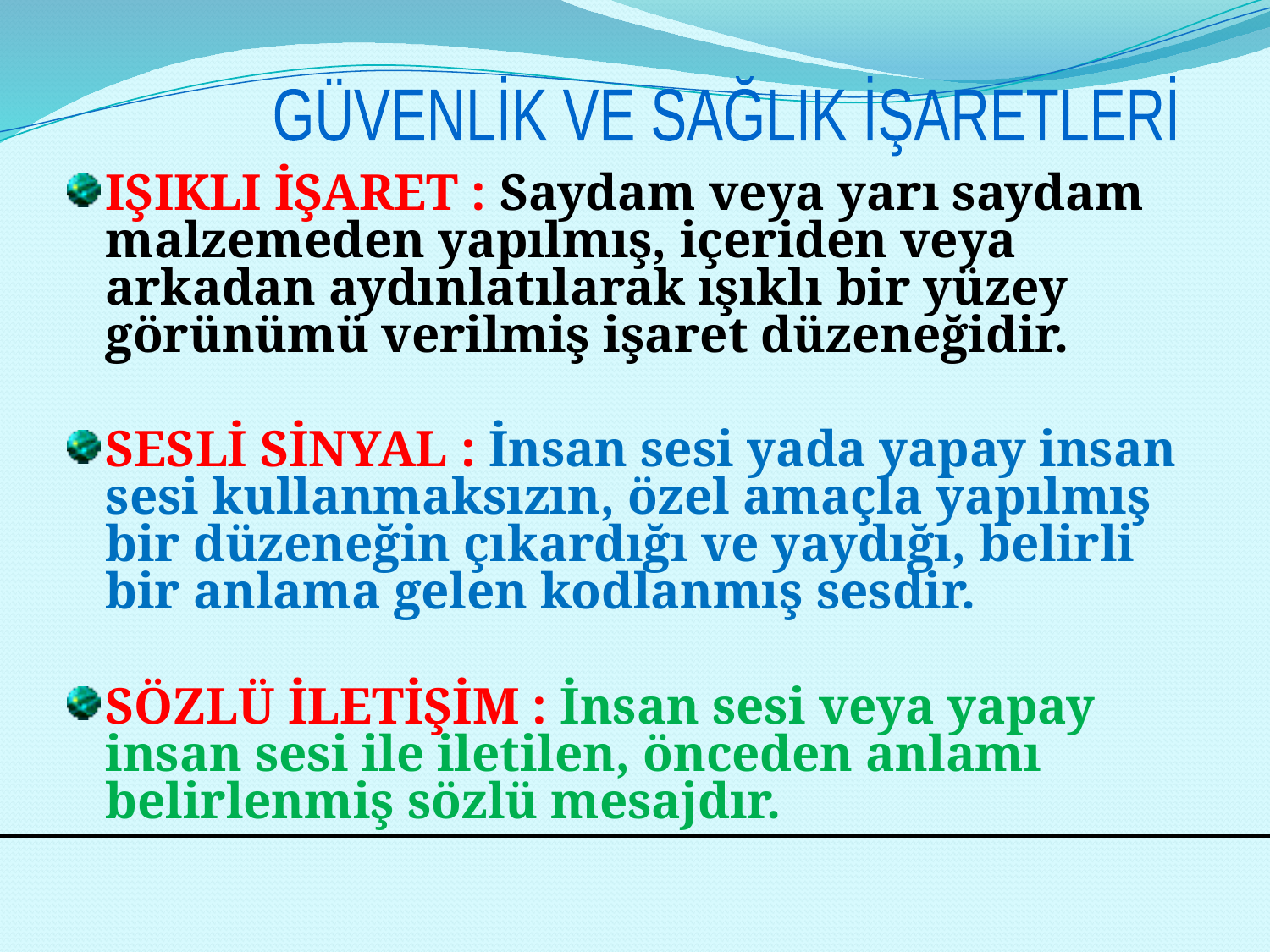

GÜVENLİK VE SAĞLIK İŞARETLERİ
IŞIKLI İŞARET : Saydam veya yarı saydam malzemeden yapılmış, içeriden veya arkadan aydınlatılarak ışıklı bir yüzey görünümü verilmiş işaret düzeneğidir.

SESLİ SİNYAL : İnsan sesi yada yapay insan sesi kullanmaksızın, özel amaçla yapılmış bir düzeneğin çıkardığı ve yaydığı, belirli bir anlama gelen kodlanmış sesdir.

SÖZLÜ İLETİŞİM : İnsan sesi veya yapay insan sesi ile iletilen, önceden anlamı belirlenmiş sözlü mesajdır.